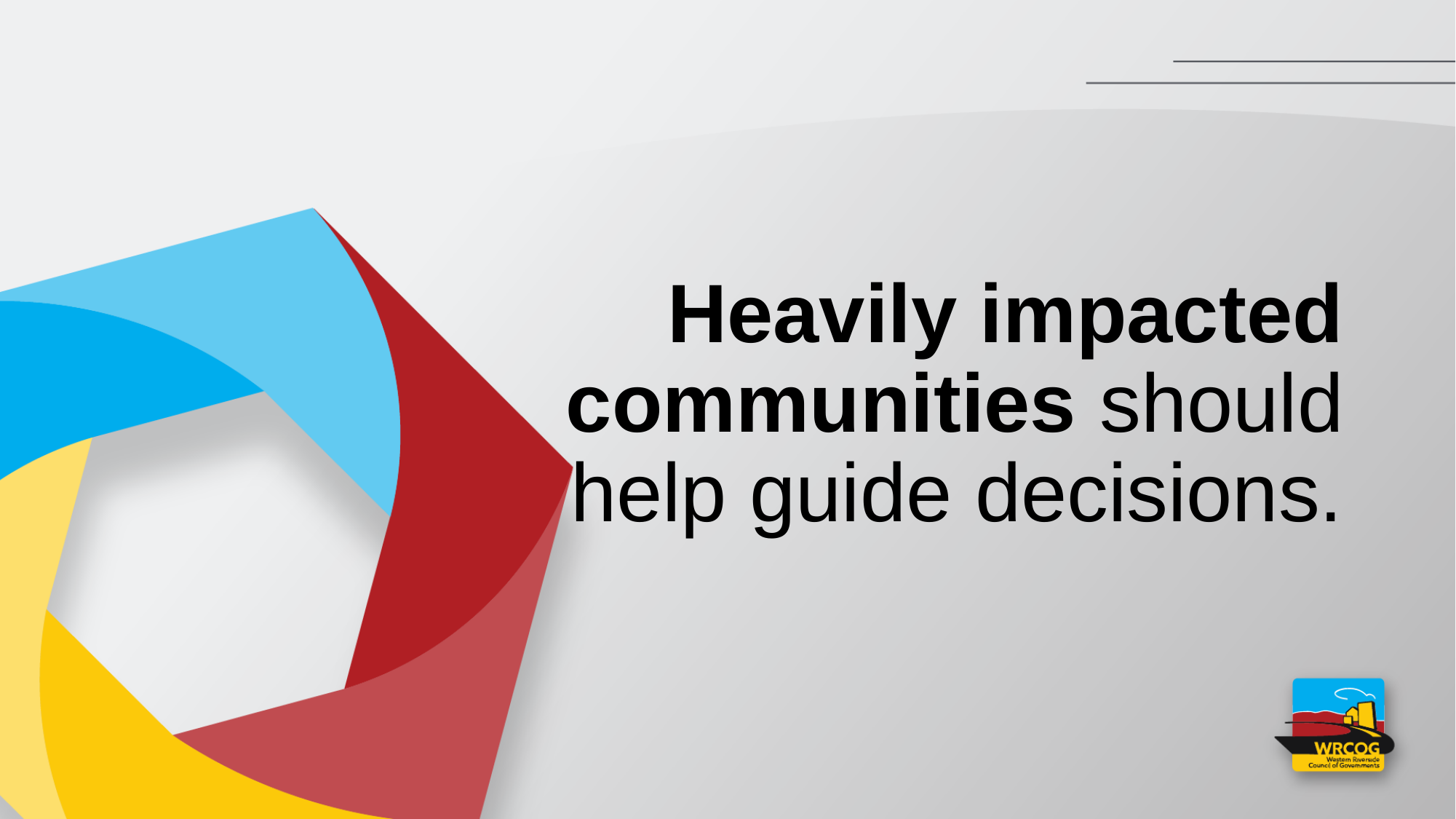

# Heavily impacted communities should help guide decisions.